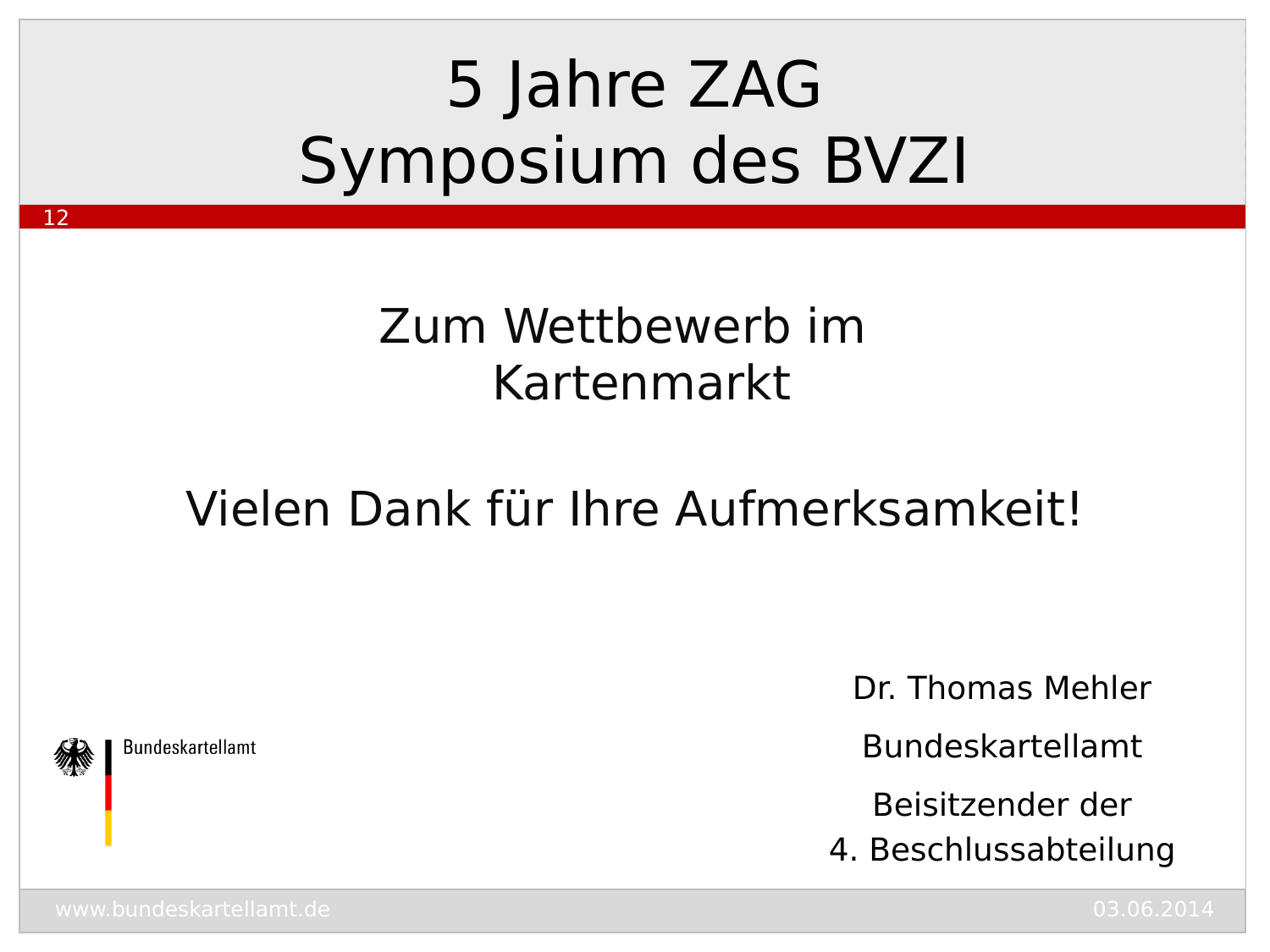

# 5 Jahre ZAG Symposium des BVZI
12
Zum Wettbewerb im Kartenmarkt
Vielen Dank für Ihre Aufmerksamkeit!
Dr. Thomas Mehler
Bundeskartellamt
Beisitzender der
4. Beschlussabteilung
03.06.2014
www.bundeskartellamt.de